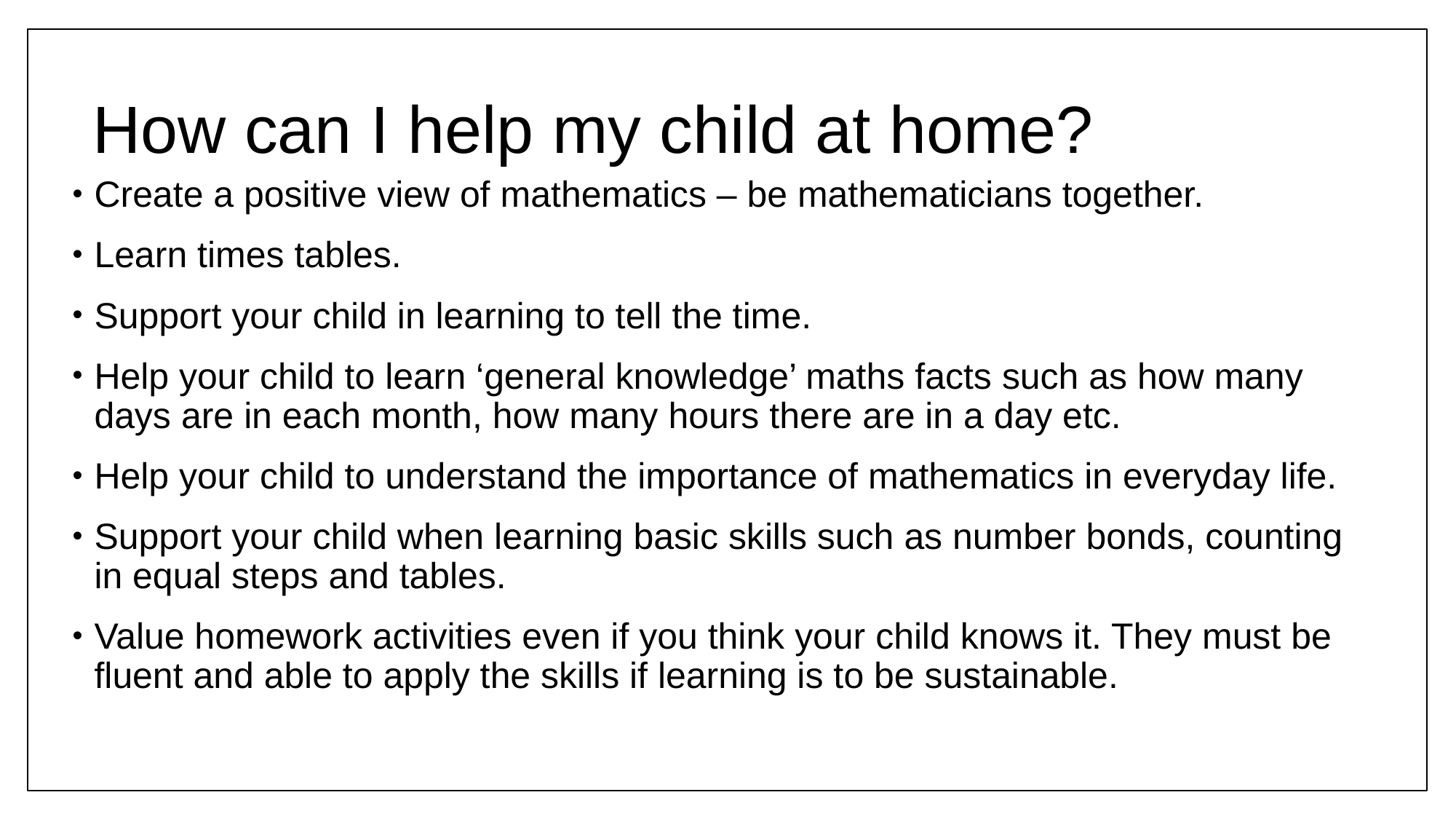

# How can I help my child at home?
Create a positive view of mathematics – be mathematicians together.
Learn times tables.
Support your child in learning to tell the time.
Help your child to learn ‘general knowledge’ maths facts such as how many days are in each month, how many hours there are in a day etc.
Help your child to understand the importance of mathematics in everyday life.
Support your child when learning basic skills such as number bonds, counting in equal steps and tables.
Value homework activities even if you think your child knows it. They must be fluent and able to apply the skills if learning is to be sustainable.